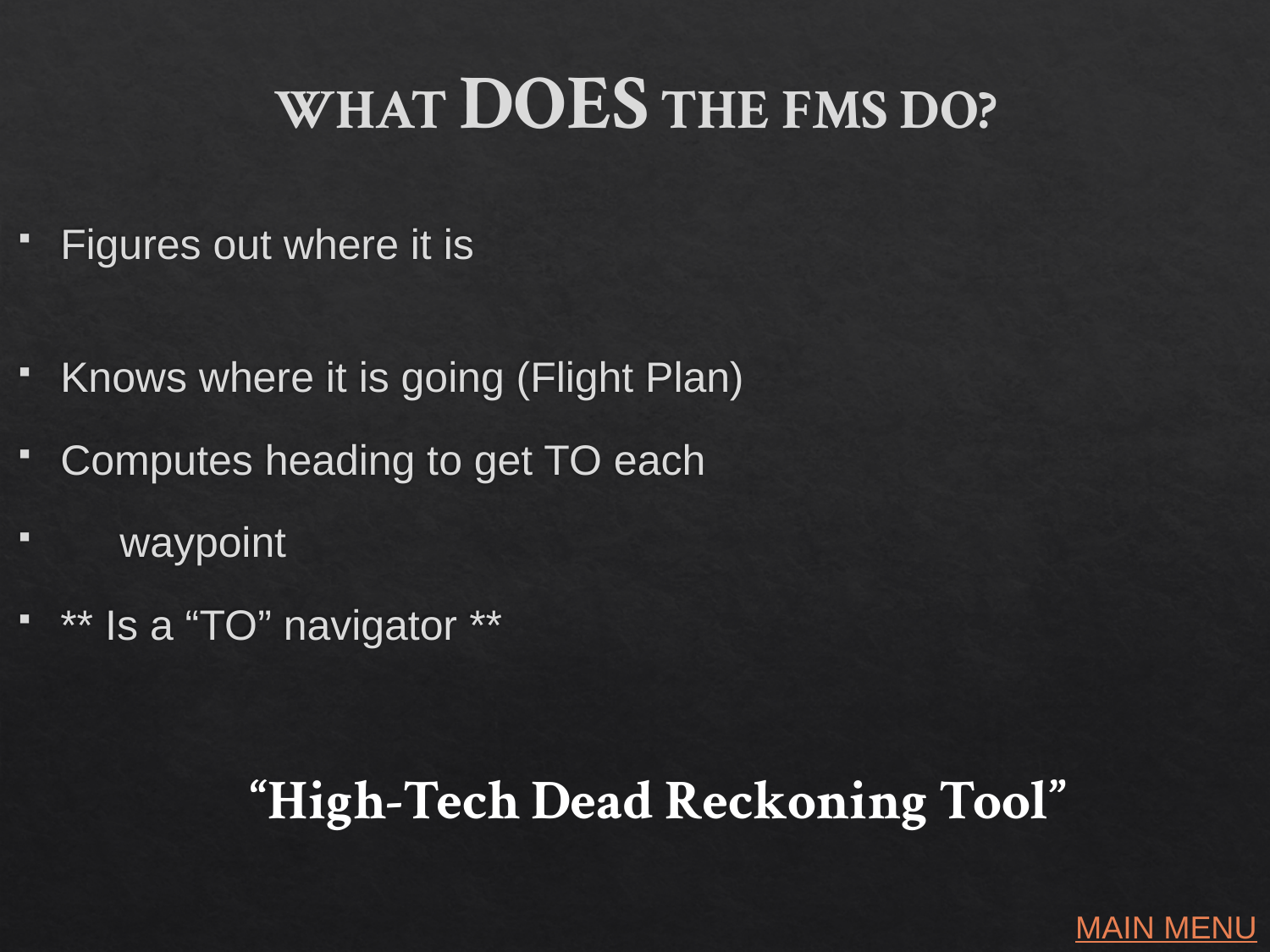

WHAT DOES THE FMS DO?
Figures out where it is
Knows where it is going (Flight Plan)
Computes heading to get TO each
     waypoint
** Is a “TO” navigator **

“High-Tech Dead Reckoning Tool”
MAIN MENU